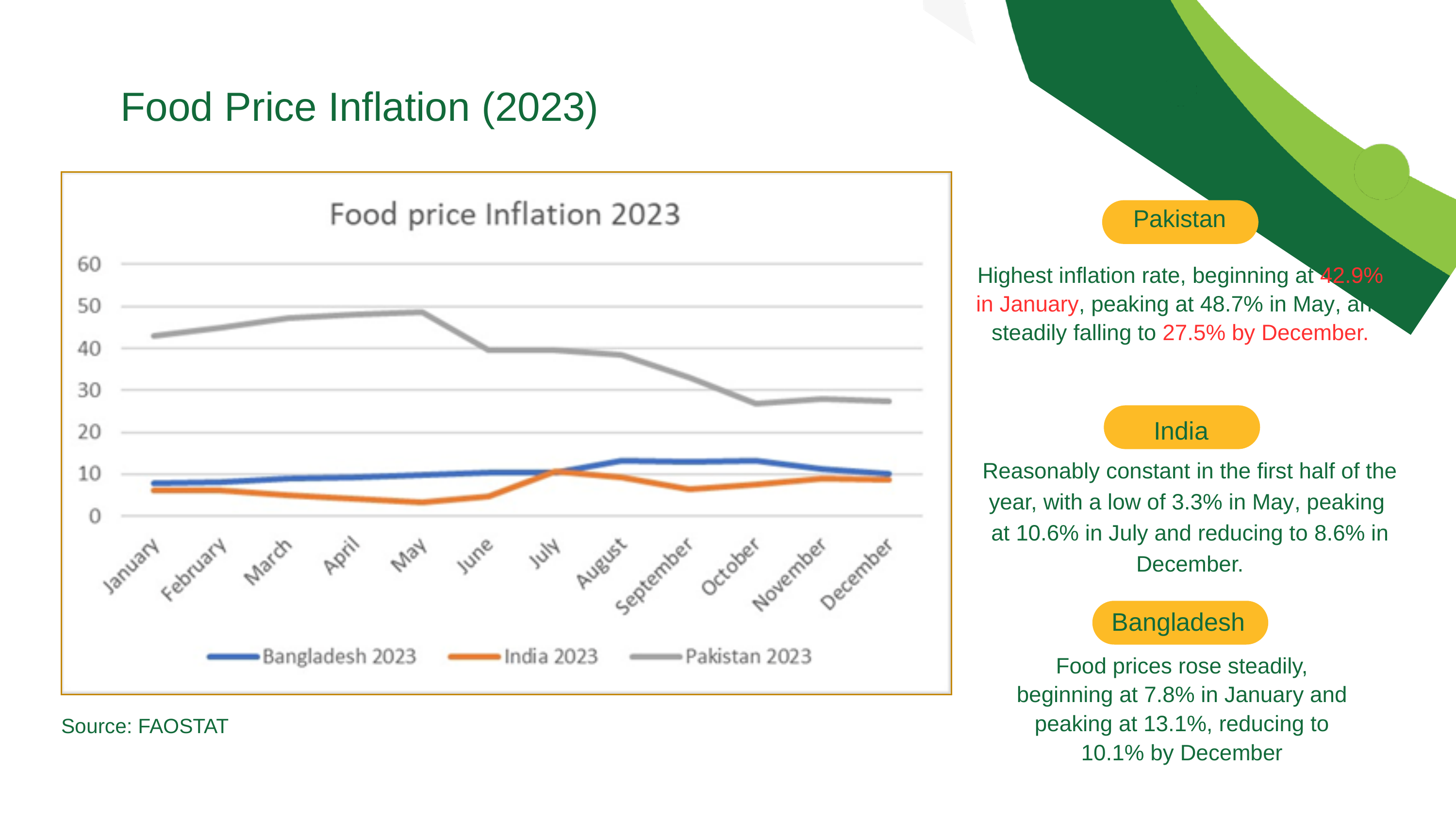

Food Price Inflation (2023)

Pakistan
Highest inflation rate, beginning at 42.9% in January, peaking at 48.7% in May, and steadily falling to 27.5% by December.

India
Reasonably constant in the first half of the year, with a low of 3.3% in May, peaking  at 10.6% in July and reducing to 8.6% in December.

Bangladesh
Food prices rose steadily, beginning at 7.8% in January and peaking at 13.1%, reducing to 10.1% by December
Source: FAOSTAT